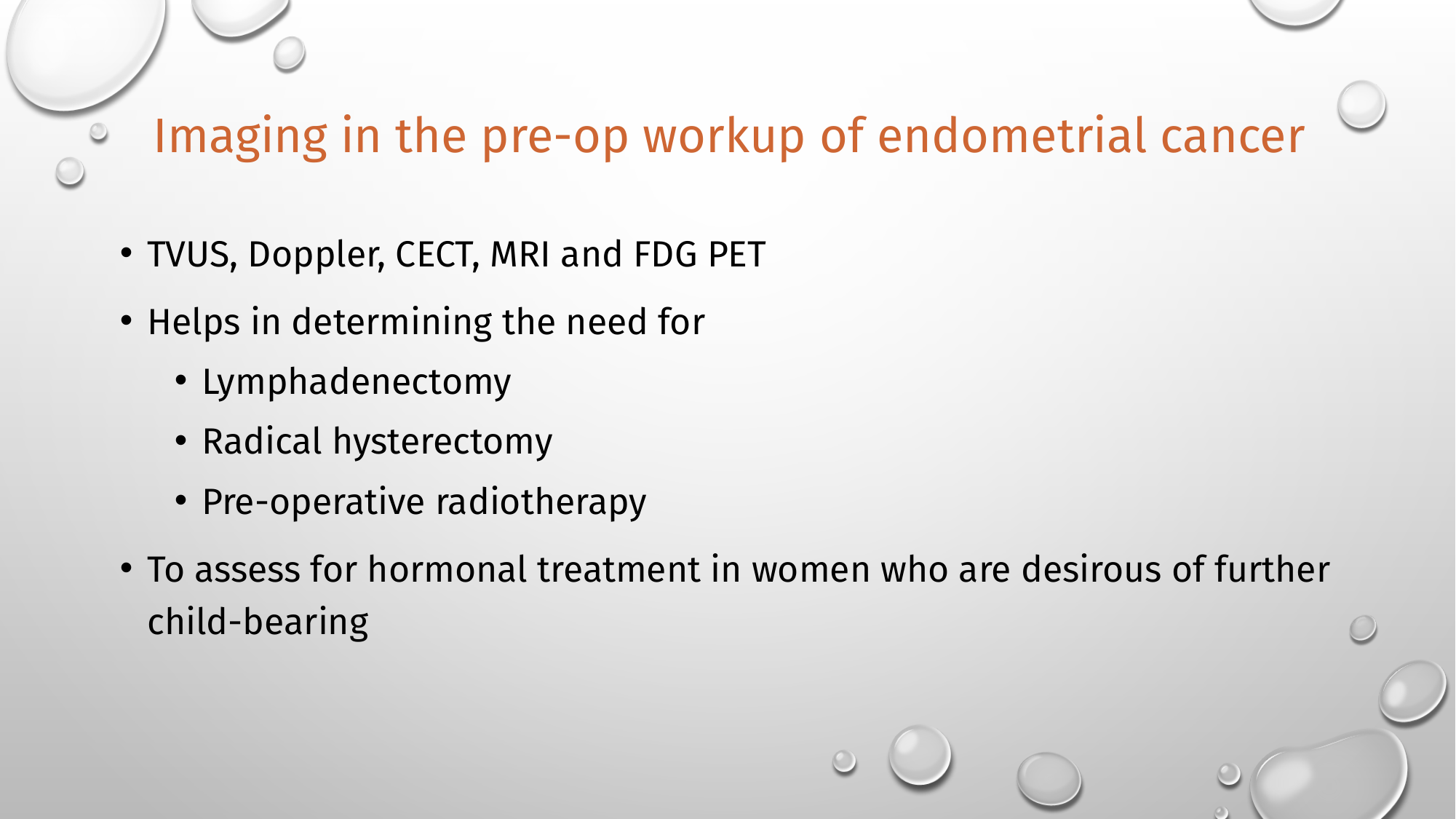

# Imaging in the pre-op workup of endometrial cancer
TVUS, Doppler, CECT, MRI and FDG PET
Helps in determining the need for
Lymphadenectomy
Radical hysterectomy
Pre-operative radiotherapy
To assess for hormonal treatment in women who are desirous of further child-bearing